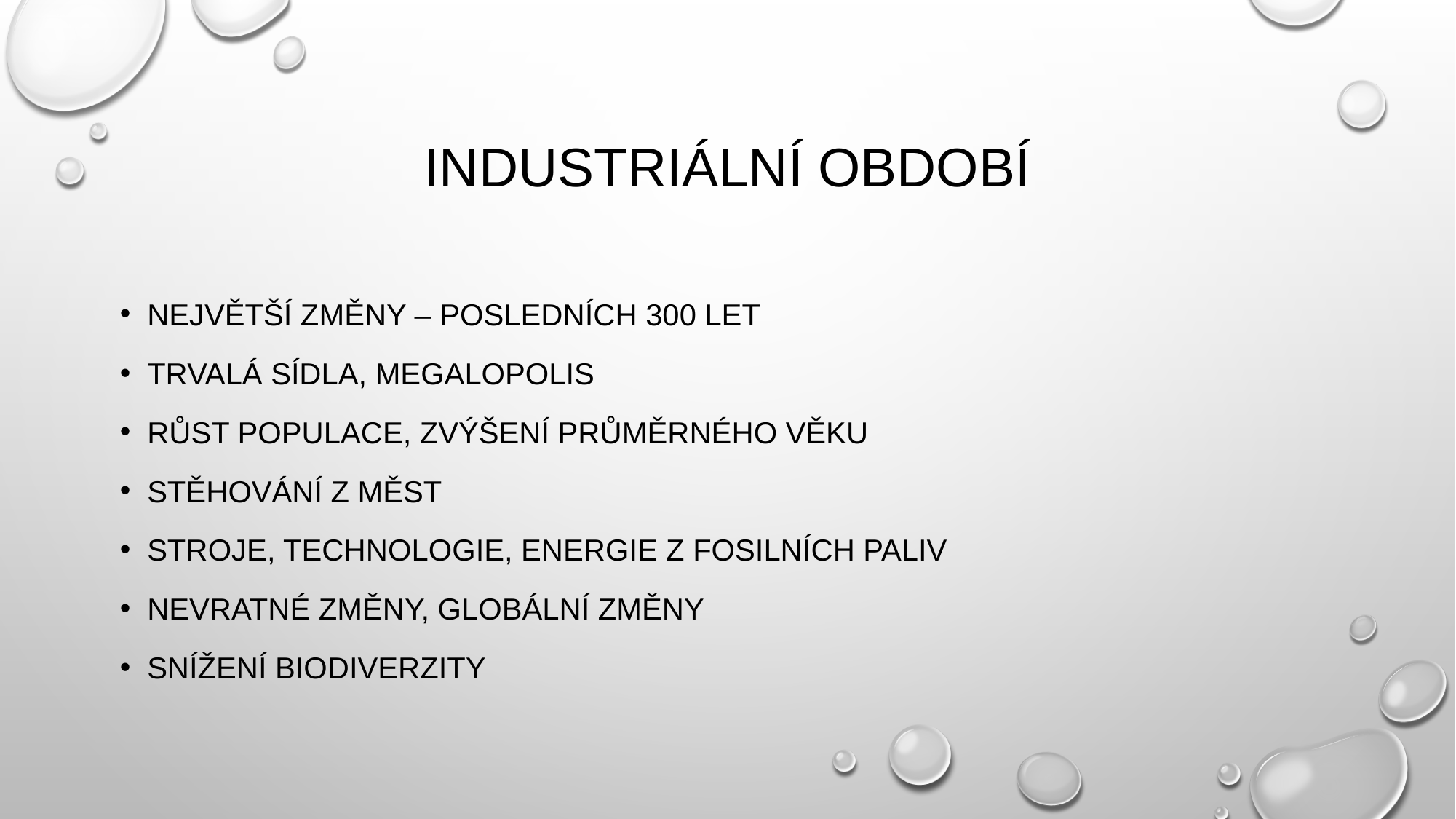

# Industriální období
Největší změny – posledních 300 let
Trvalá sídla, megalopolis
Růst populace, zvýšení průměrného věku
Stěhování z měst
Stroje, technologie, energie z fosilních paliv
Nevratné změny, globální změny
Snížení biodiverzity